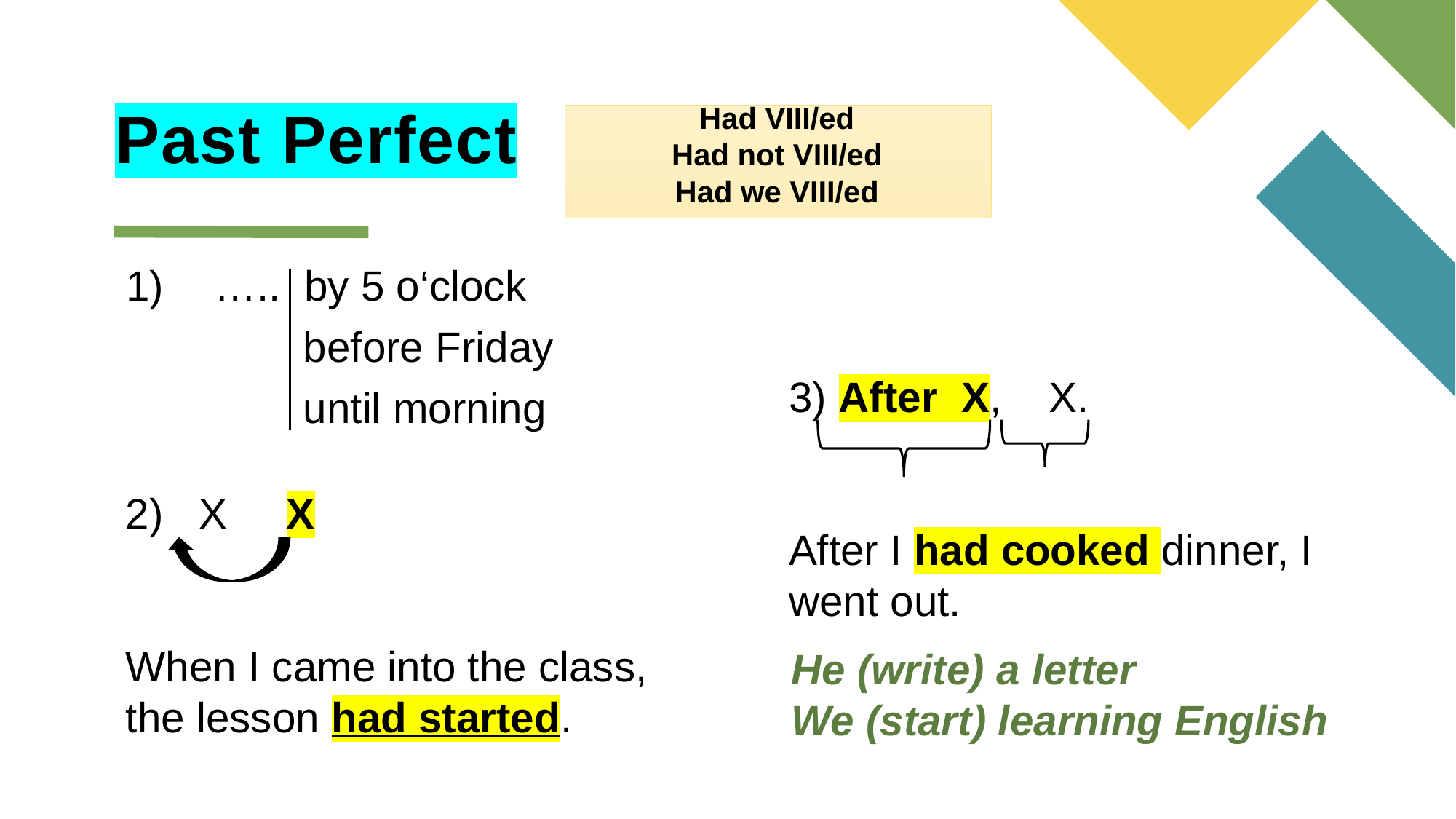

Had VIII/ed
Had not VIII/ed
Had we VIII/ed

# Past Perfect

…..  by 5 o‘clock
               before Friday
               until morning

3) After  X,    X.

After I had cooked dinner, I went out.

2)   X     X

When I came into the class, the lesson had started.

He (write) a letter
We (start) learning English